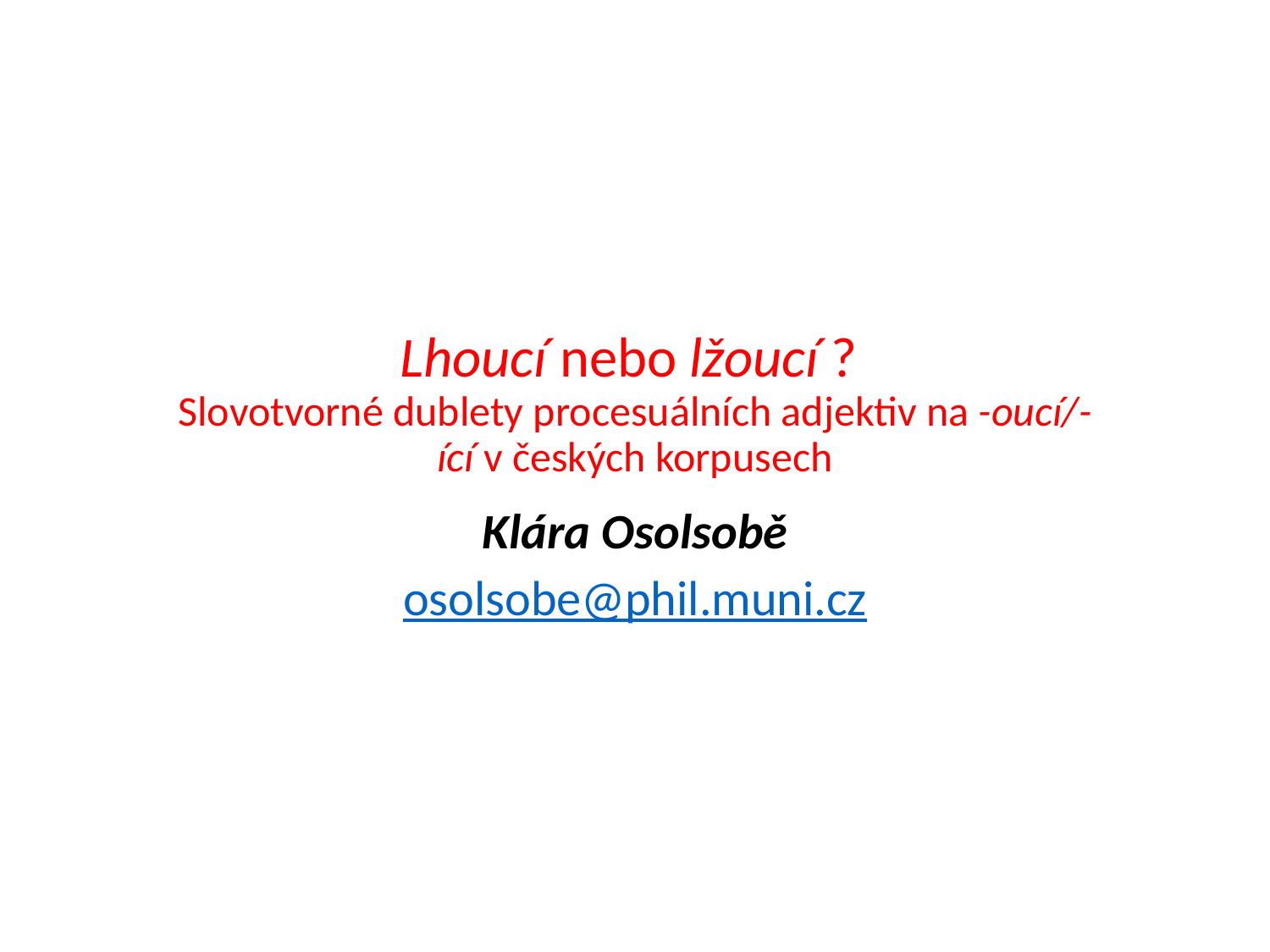

# Lhoucí nebo lžoucí ? Slovotvorné dublety procesuálních adjektiv na -oucí/-ící v českých korpusech
Klára Osolsobě
osolsobe@phil.muni.cz